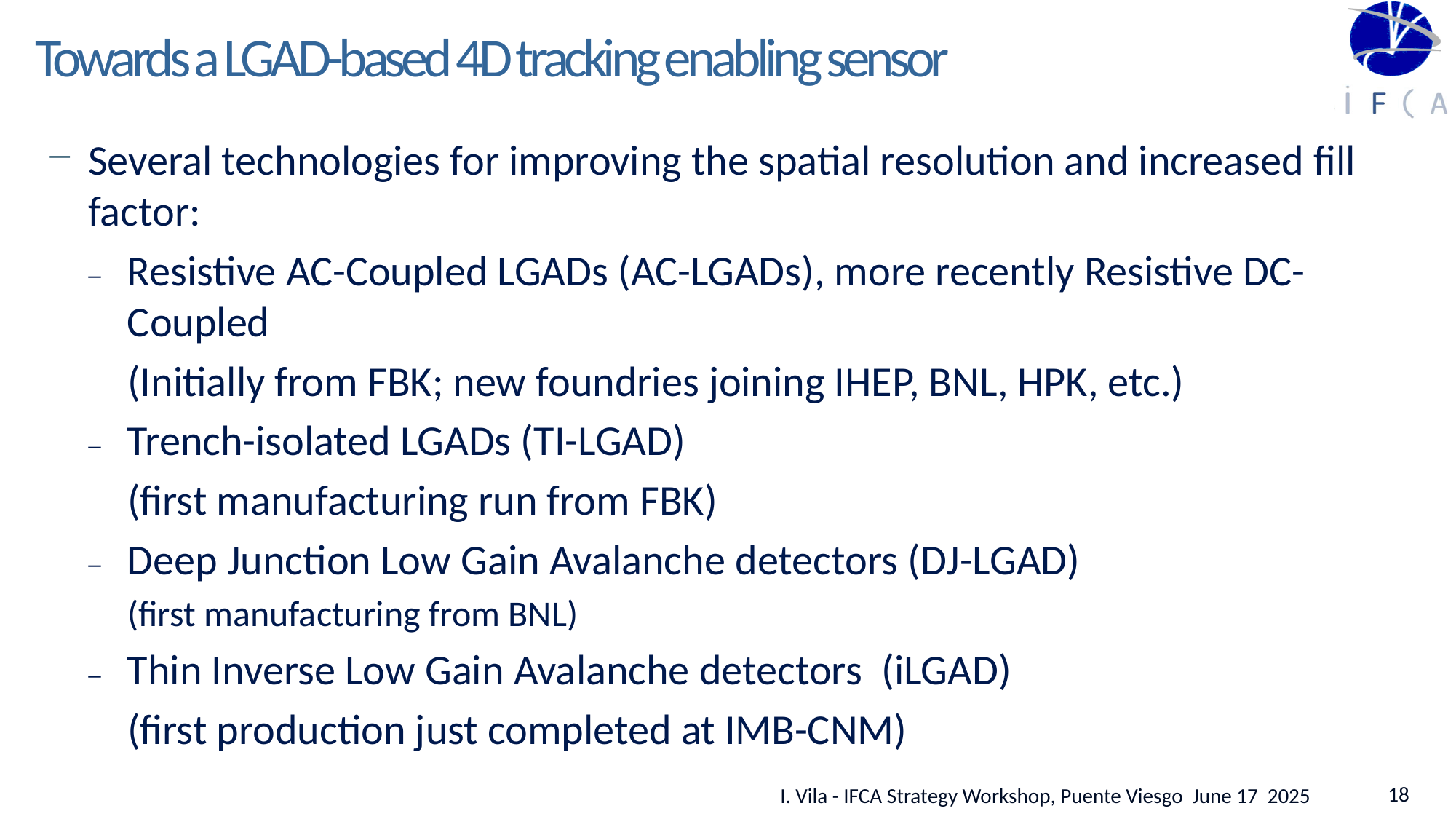

# Towards a LGAD-based 4D tracking enabling sensor
Several technologies for improving the spatial resolution and increased fill factor:
Resistive AC-Coupled LGADs (AC-LGADs), more recently Resistive DC-Coupled
(Initially from FBK; new foundries joining IHEP, BNL, HPK, etc.)
Trench-isolated LGADs (TI-LGAD)
(first manufacturing run from FBK)
Deep Junction Low Gain Avalanche detectors (DJ-LGAD)
(first manufacturing from BNL)
Thin Inverse Low Gain Avalanche detectors  (iLGAD)
(first production just completed at IMB-CNM)
18
I. Vila - IFCA Strategy Workshop, Puente Viesgo  June 17  2025